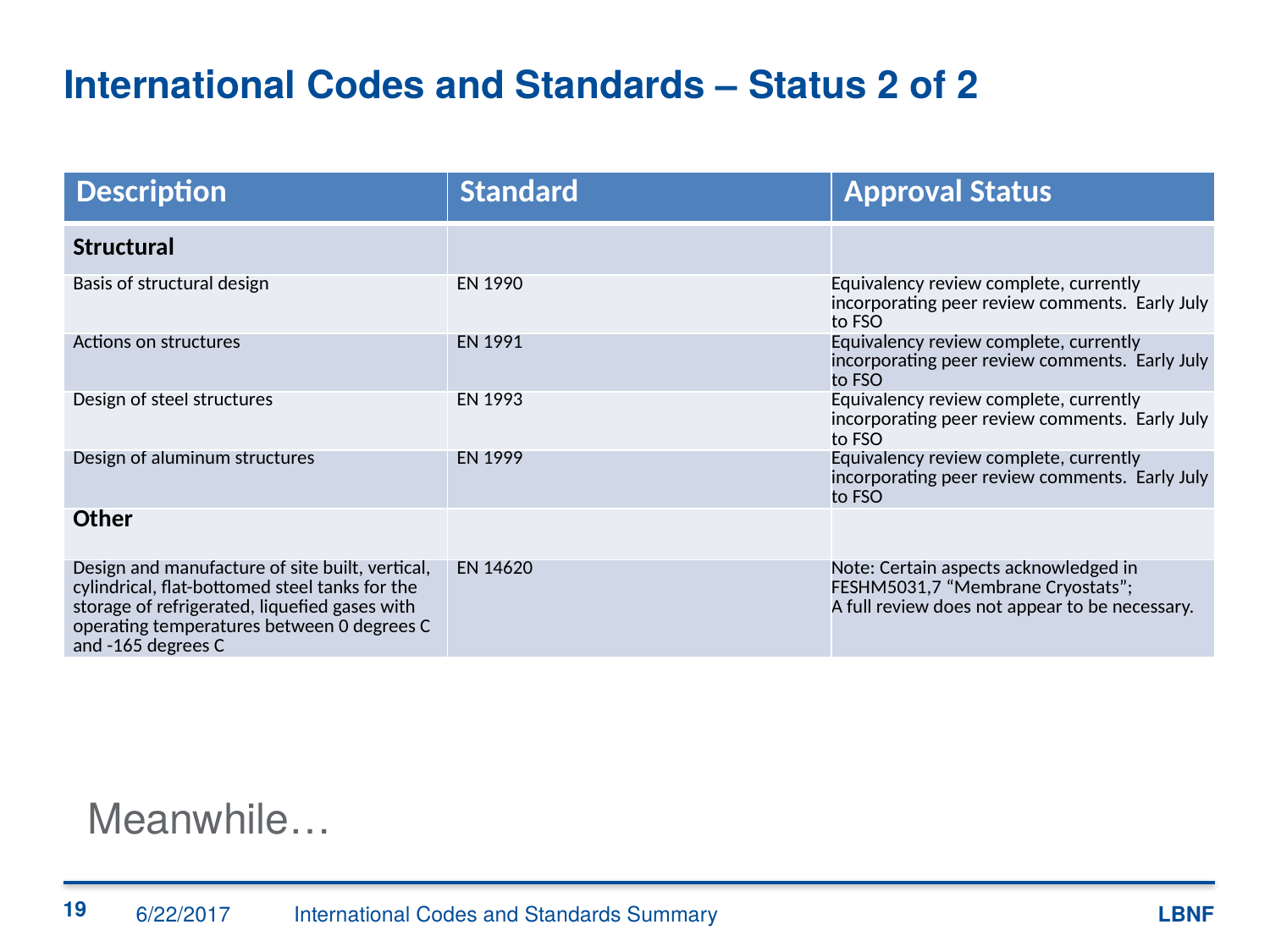

# International Codes and Standards – Status 2 of 2
| Description | Standard | Approval Status |
| --- | --- | --- |
| Structural |  |  |
| Basis of structural design | EN 1990 | Equivalency review complete, currently incorporating peer review comments. Early July to FSO |
| Actions on structures | EN 1991 | Equivalency review complete, currently incorporating peer review comments. Early July to FSO |
| Design of steel structures | EN 1993 | Equivalency review complete, currently incorporating peer review comments. Early July to FSO |
| Design of aluminum structures | EN 1999 | Equivalency review complete, currently incorporating peer review comments. Early July to FSO |
| Other |  |  |
| Design and manufacture of site built, vertical, cylindrical, flat-bottomed steel tanks for the storage of refrigerated, liquefied gases with operating temperatures between 0 degrees C and -165 degrees C | EN 14620 | Note: Certain aspects acknowledged in FESHM5031,7 “Membrane Cryostats”; A full review does not appear to be necessary. |
Meanwhile…
19
6/22/2017
International Codes and Standards Summary